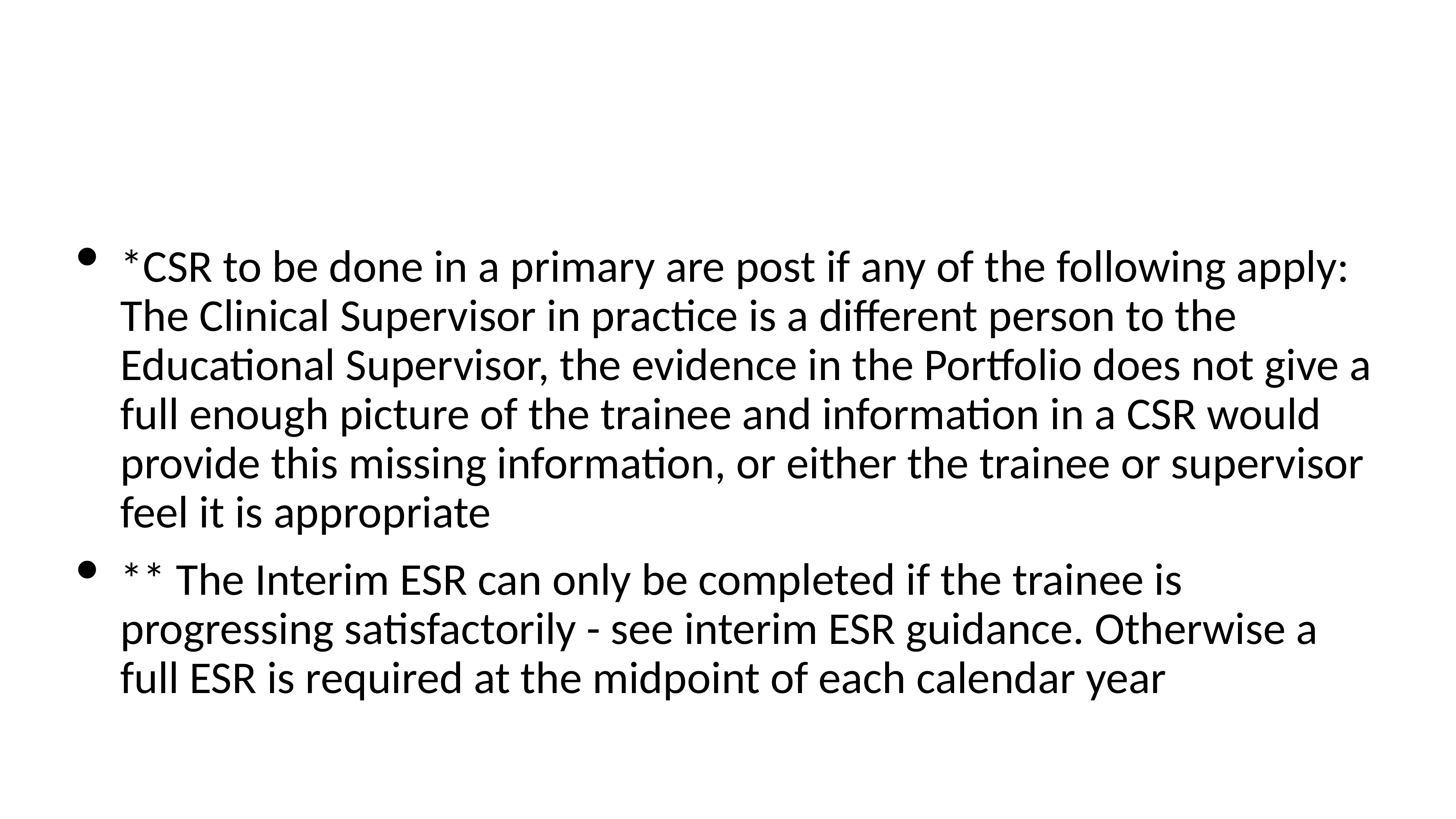

*CSR to be done in a primary are post if any of the following apply: The Clinical Supervisor in practice is a different person to the Educational Supervisor, the evidence in the Portfolio does not give a full enough picture of the trainee and information in a CSR would provide this missing information, or either the trainee or supervisor feel it is appropriate
** The Interim ESR can only be completed if the trainee is progressing satisfactorily - see interim ESR guidance. Otherwise a full ESR is required at the midpoint of each calendar year